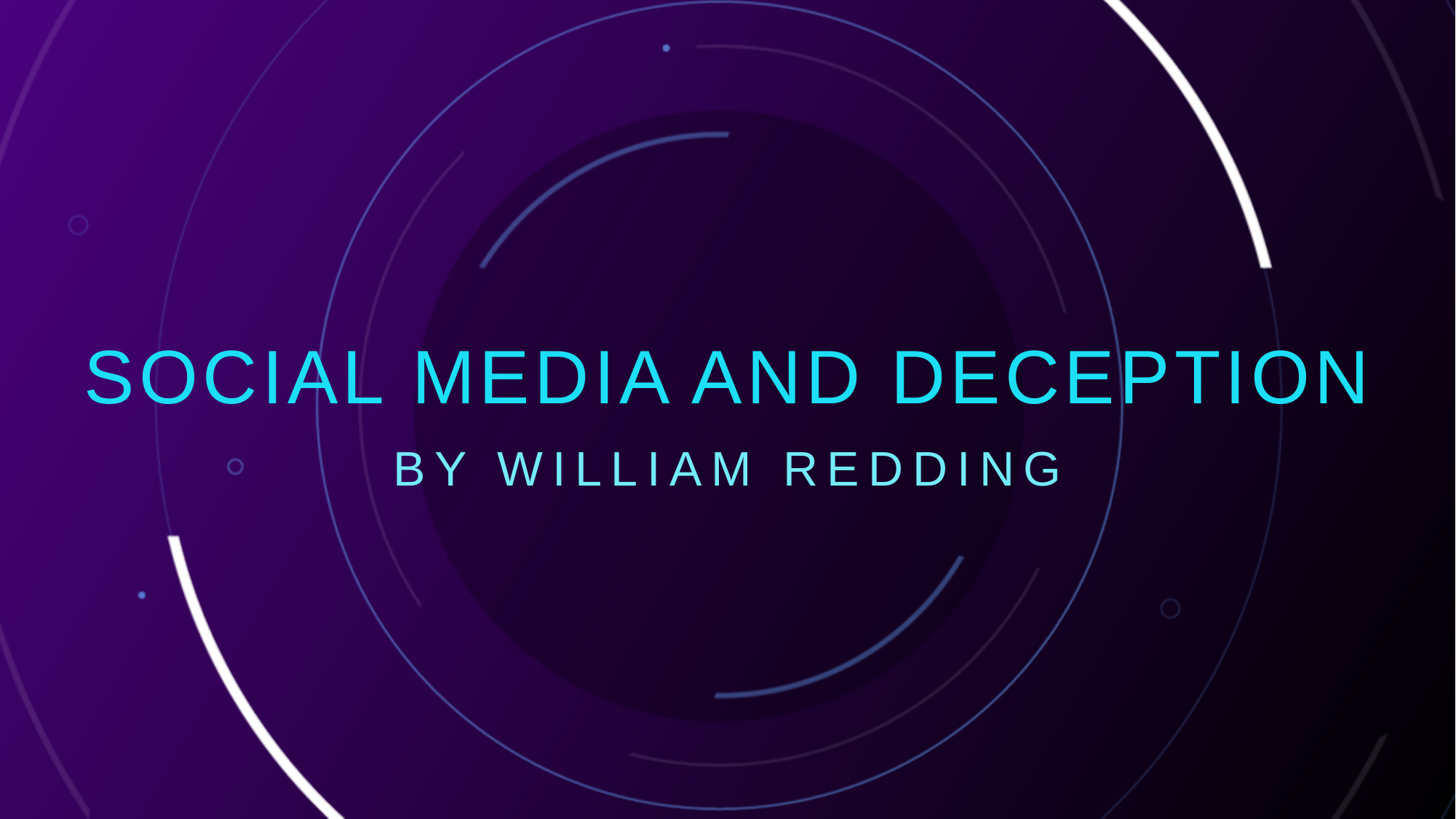

# Social Media and deception
By william redding